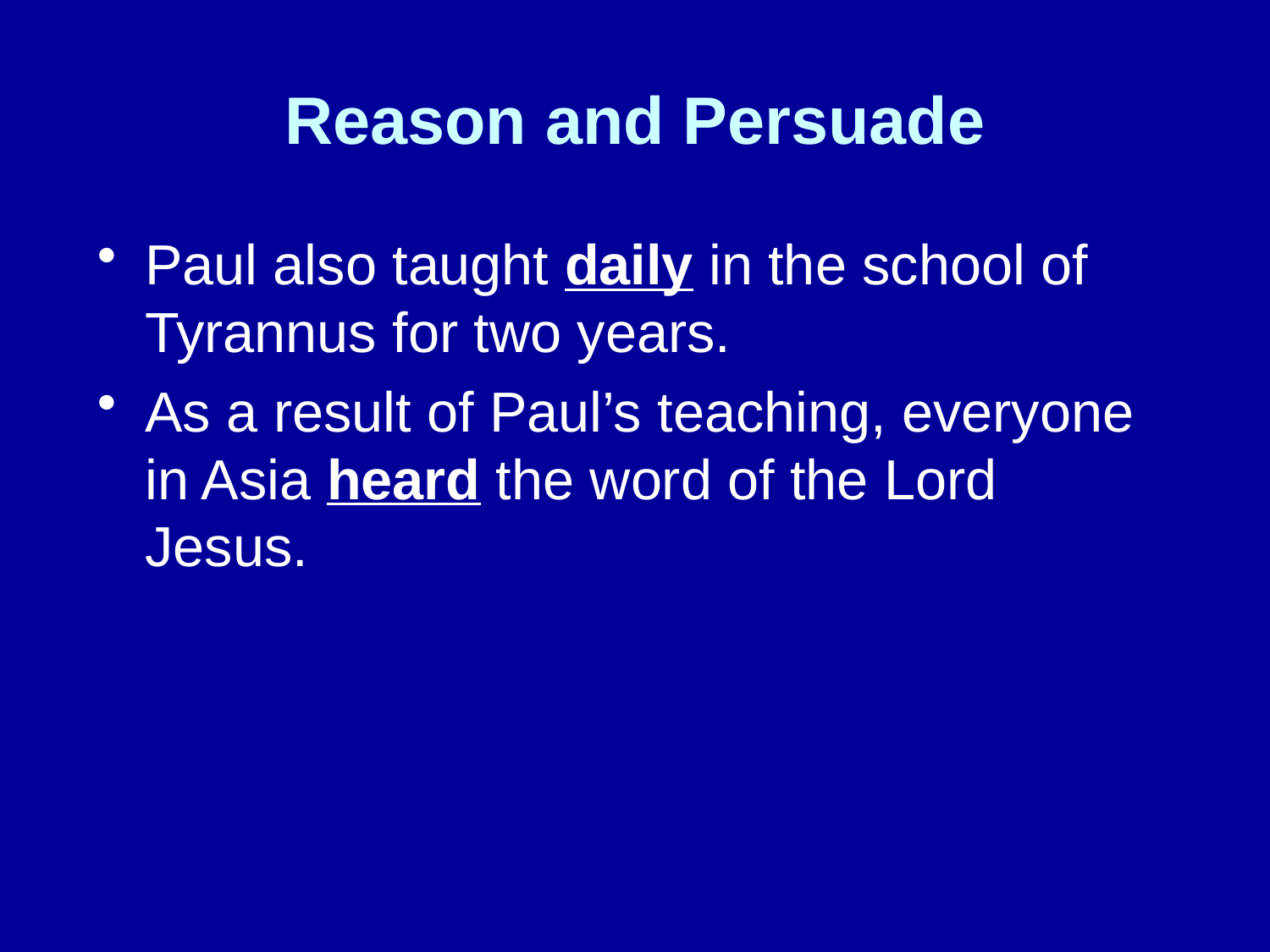

# Reason and Persuade
Paul also taught daily in the school of Tyrannus for two years.
As a result of Paul’s teaching, everyone in Asia heard the word of the Lord Jesus.